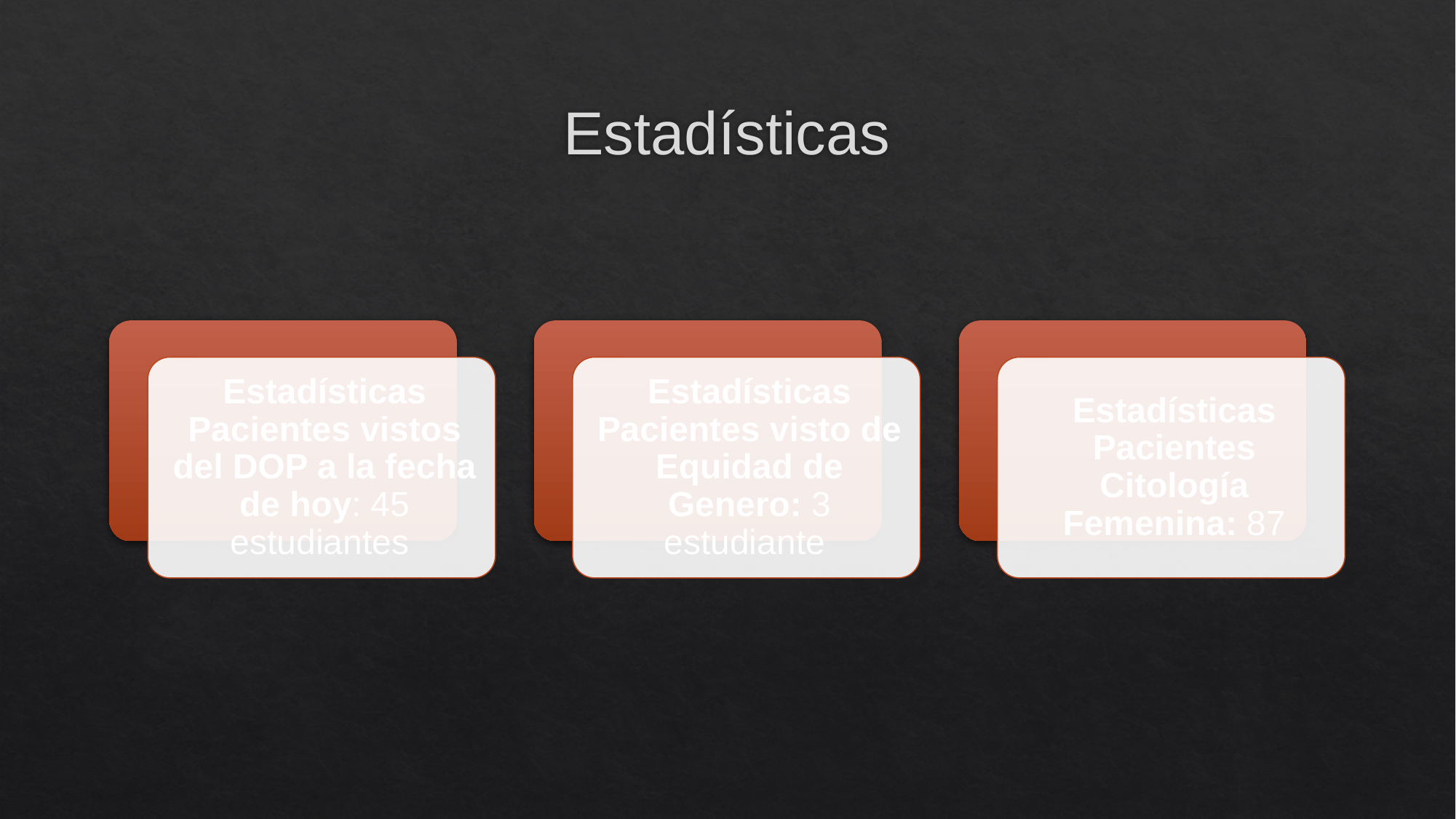

# Estadísticas
Estadísticas Pacientes vistos del DOP a la fecha de hoy: 45 estudiantes
Estadísticas Pacientes visto de Equidad de Genero: 3 estudiante
Estadísticas Pacientes Citología Femenina: 87